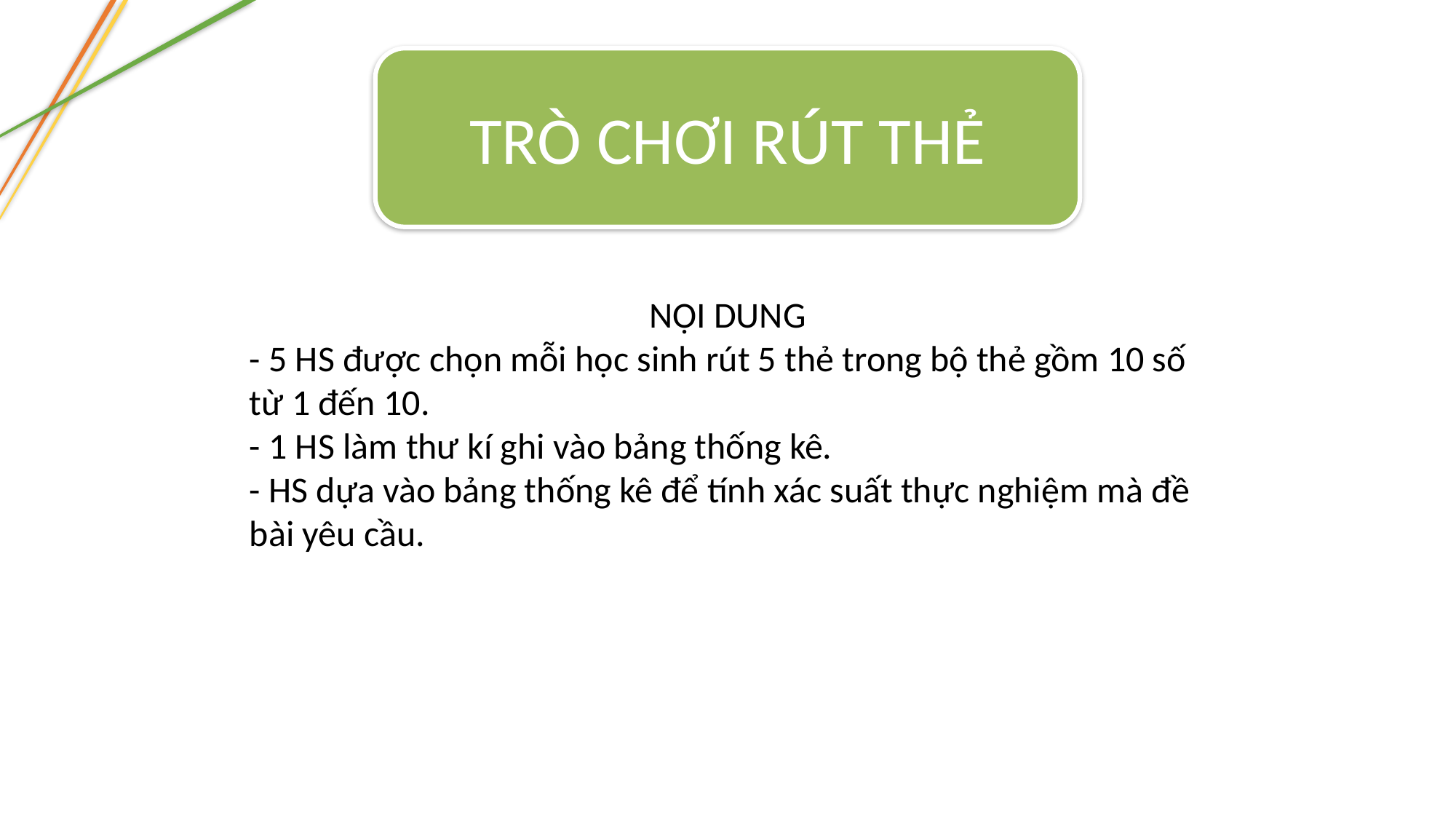

TRÒ CHƠI RÚT THẺ
NỘI DUNG
- 5 HS được chọn mỗi học sinh rút 5 thẻ trong bộ thẻ gồm 10 số từ 1 đến 10.
- 1 HS làm thư kí ghi vào bảng thống kê.
- HS dựa vào bảng thống kê để tính xác suất thực nghiệm mà đề bài yêu cầu.